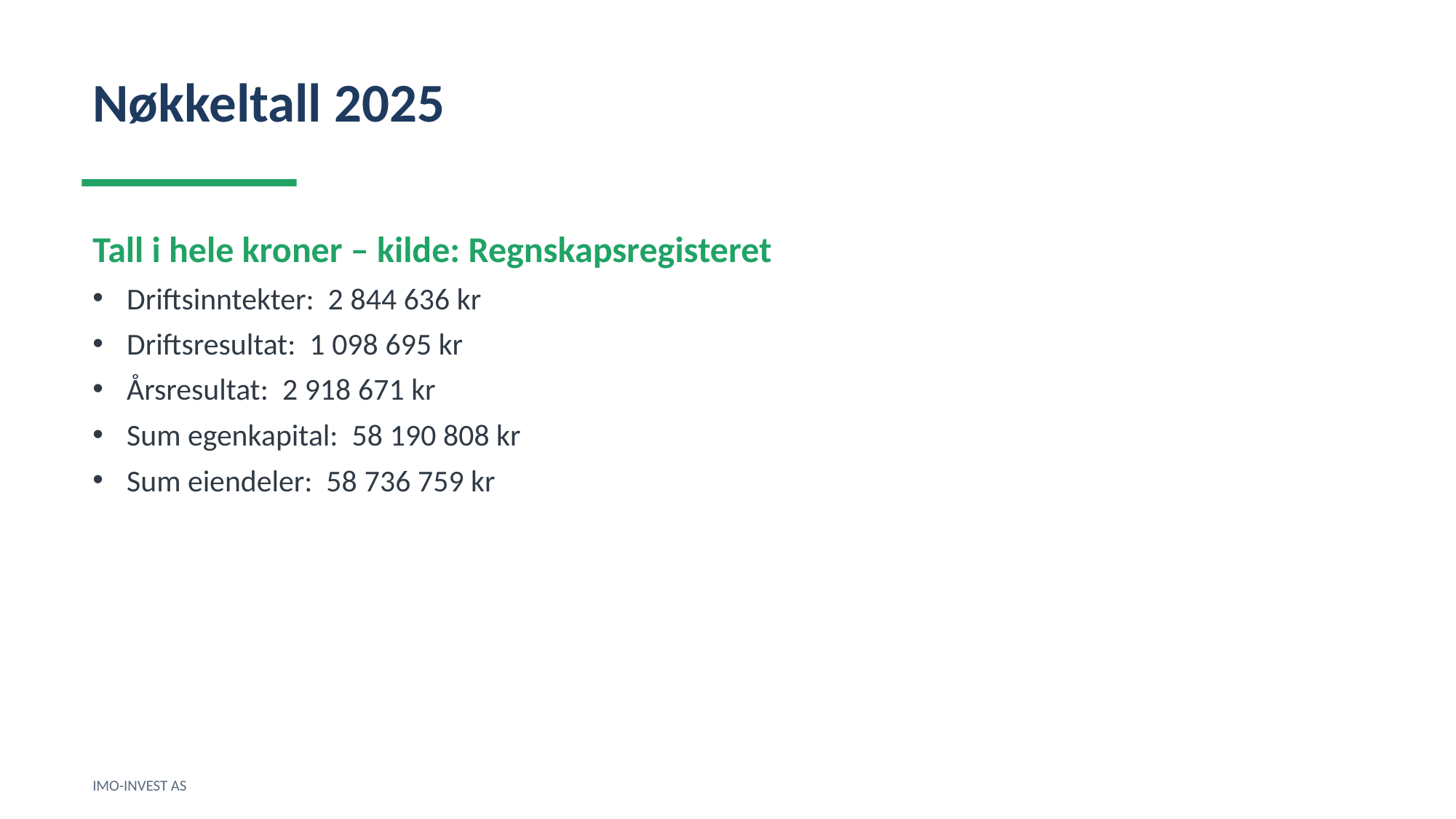

Nøkkeltall 2025

Tall i hele kroner – kilde: Regnskapsregisteret
Driftsinntekter:  2 844 636 kr
Driftsresultat:  1 098 695 kr
Årsresultat:  2 918 671 kr
Sum egenkapital:  58 190 808 kr
Sum eiendeler:  58 736 759 kr
IMO-INVEST AS